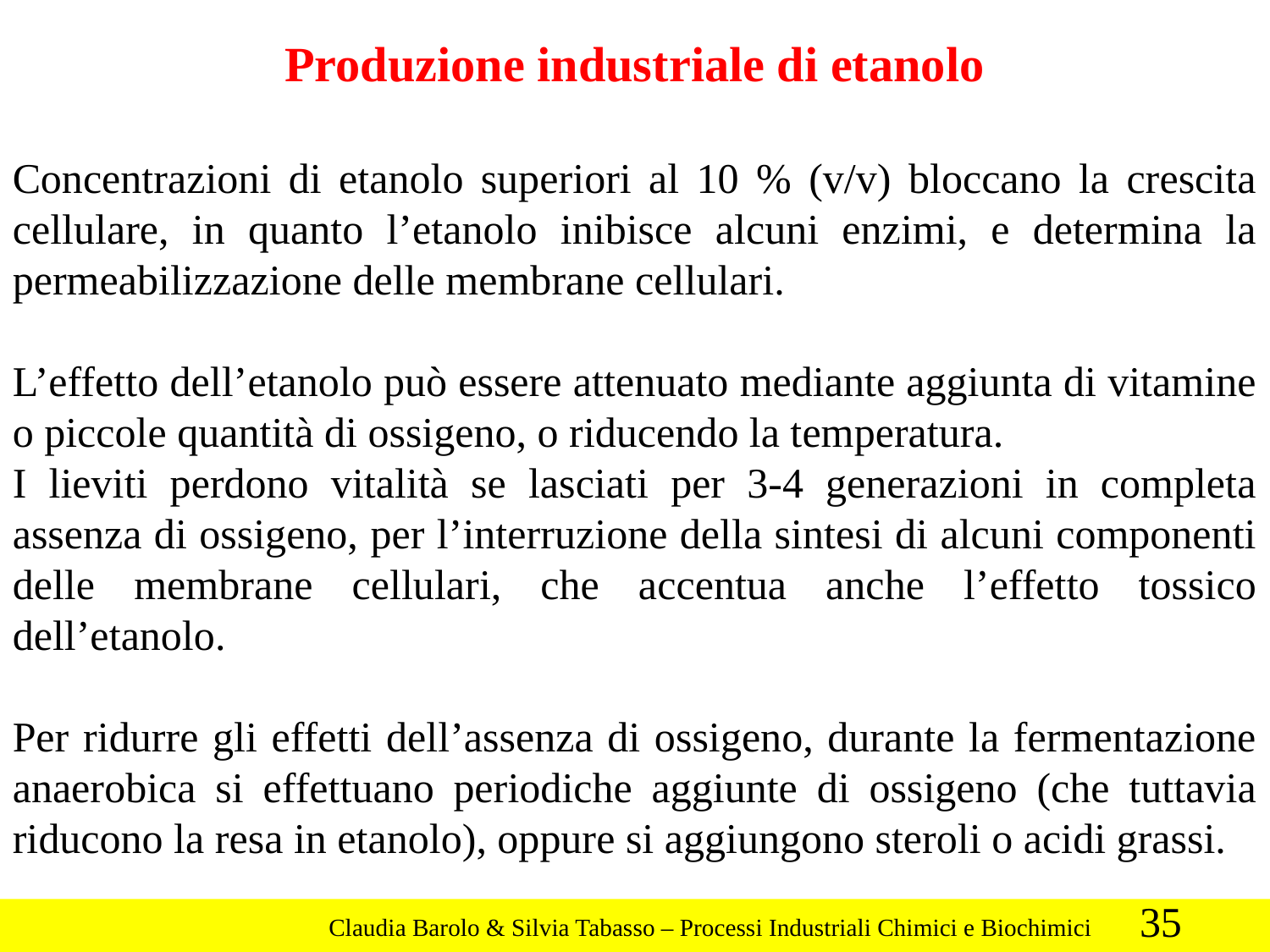

Produzione industriale di etanolo

Concentrazioni di etanolo superiori al 10 % (v/v) bloccano la crescita cellulare, in quanto l’etanolo inibisce alcuni enzimi, e determina la permeabilizzazione delle membrane cellulari.

L’effetto dell’etanolo può essere attenuato mediante aggiunta di vitamine o piccole quantità di ossigeno, o riducendo la temperatura.
I lieviti perdono vitalità se lasciati per 3-4 generazioni in completa assenza di ossigeno, per l’interruzione della sintesi di alcuni componenti delle membrane cellulari, che accentua anche l’effetto tossico dell’etanolo.
Per ridurre gli effetti dell’assenza di ossigeno, durante la fermentazione anaerobica si effettuano periodiche aggiunte di ossigeno (che tuttavia riducono la resa in etanolo), oppure si aggiungono steroli o acidi grassi.
35